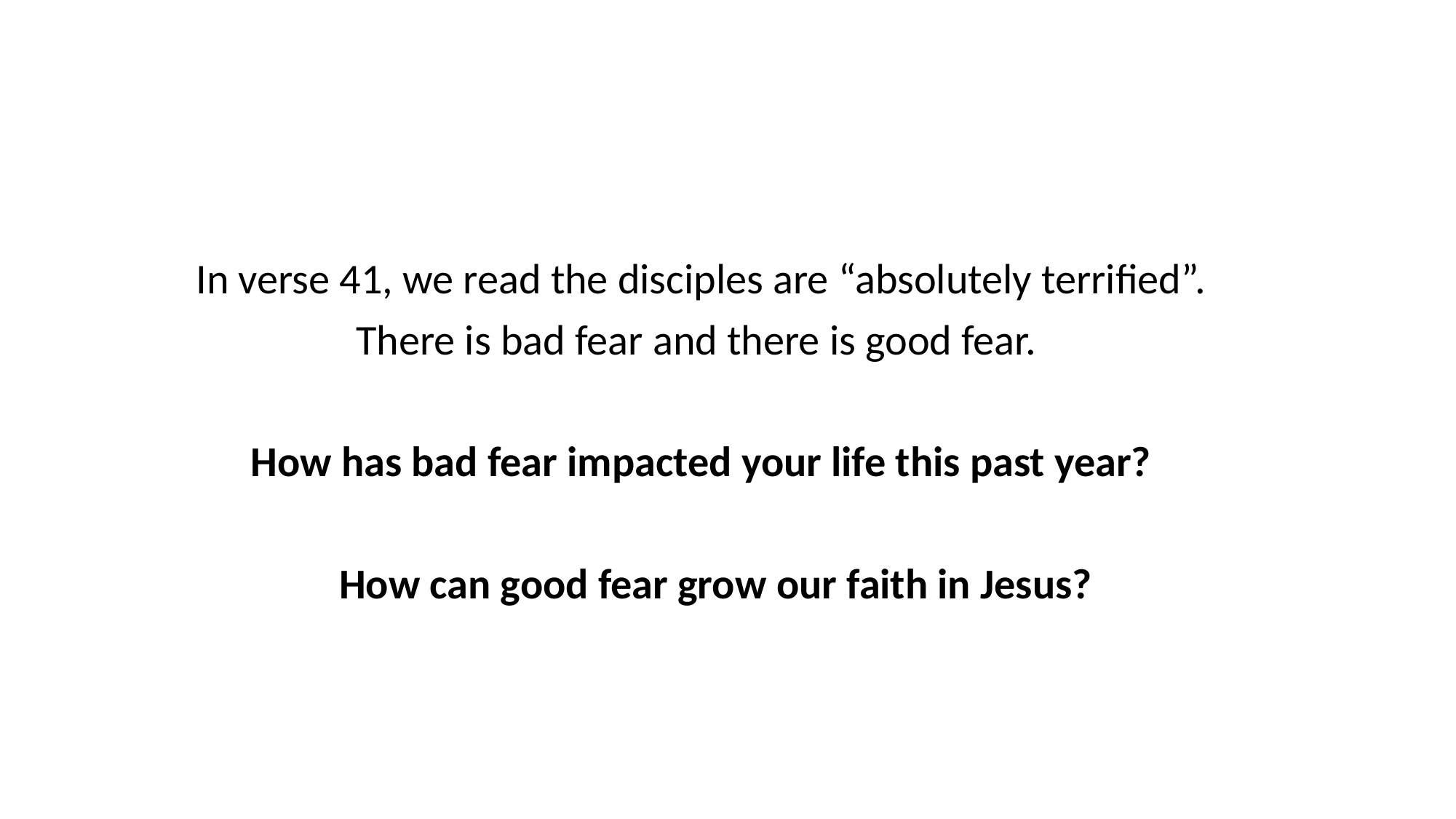

In verse 41, we read the disciples are “absolutely terrified”.
There is bad fear and there is good fear.

How has bad fear impacted your life this past year?

How can good fear grow our faith in Jesus?